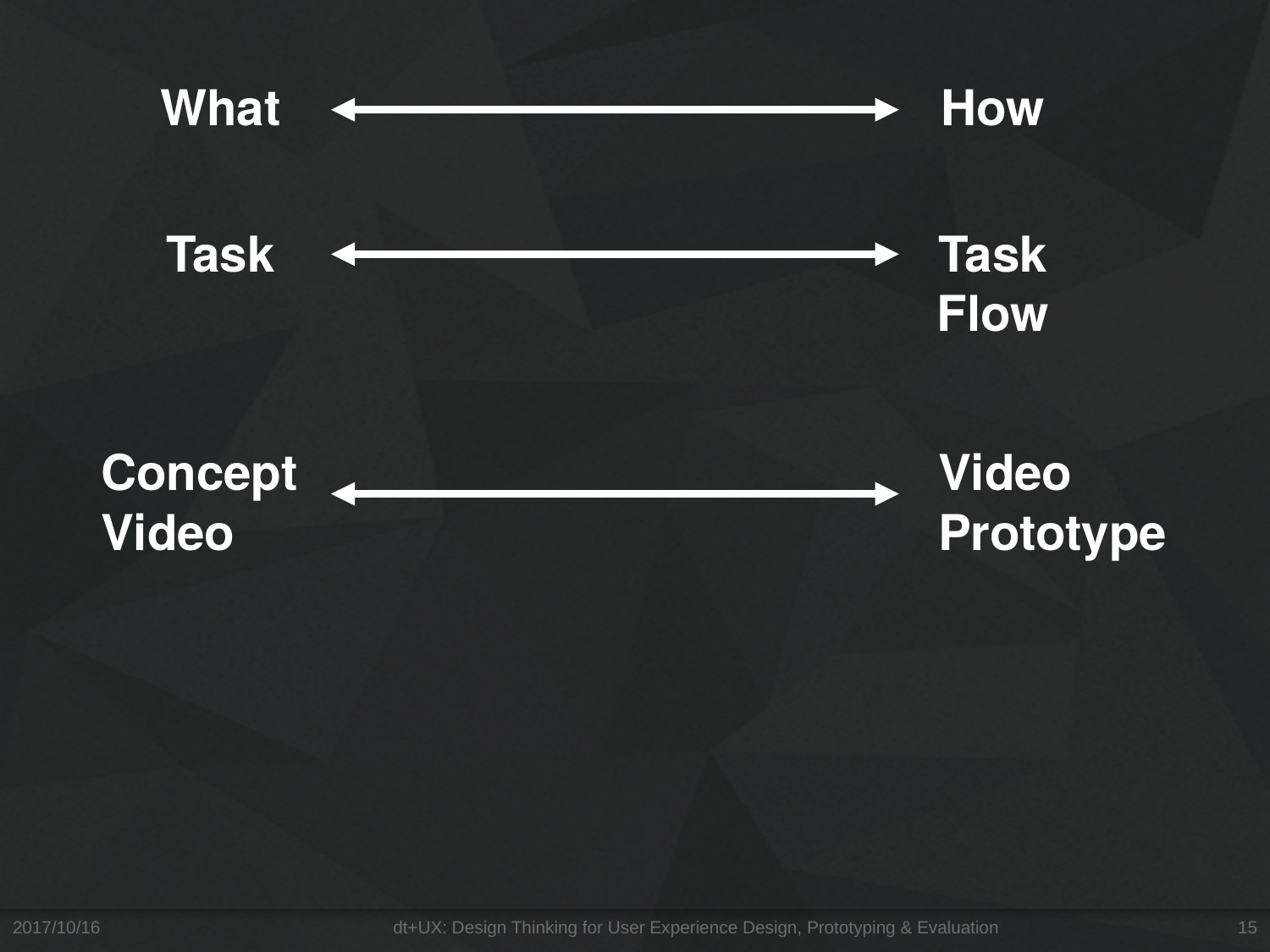

What
How
Task
Task
Flow
Concept
Video
Video
Prototype
2017/10/16
dt+UX: Design Thinking for User Experience Design, Prototyping & Evaluation
15